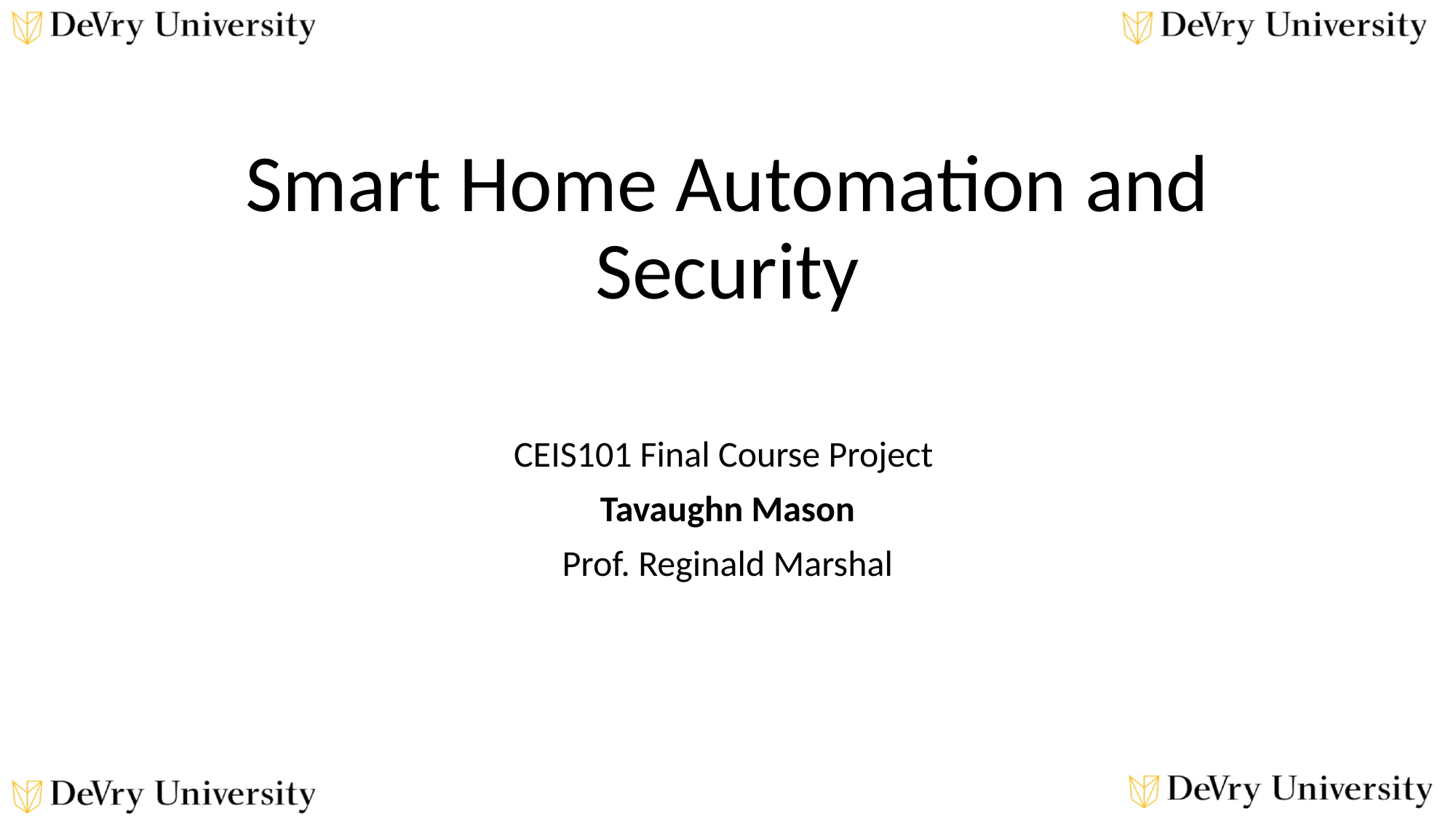

# Smart Home Automation and Security
CEIS101 Final Course Project
Tavaughn Mason
Prof. Reginald Marshal